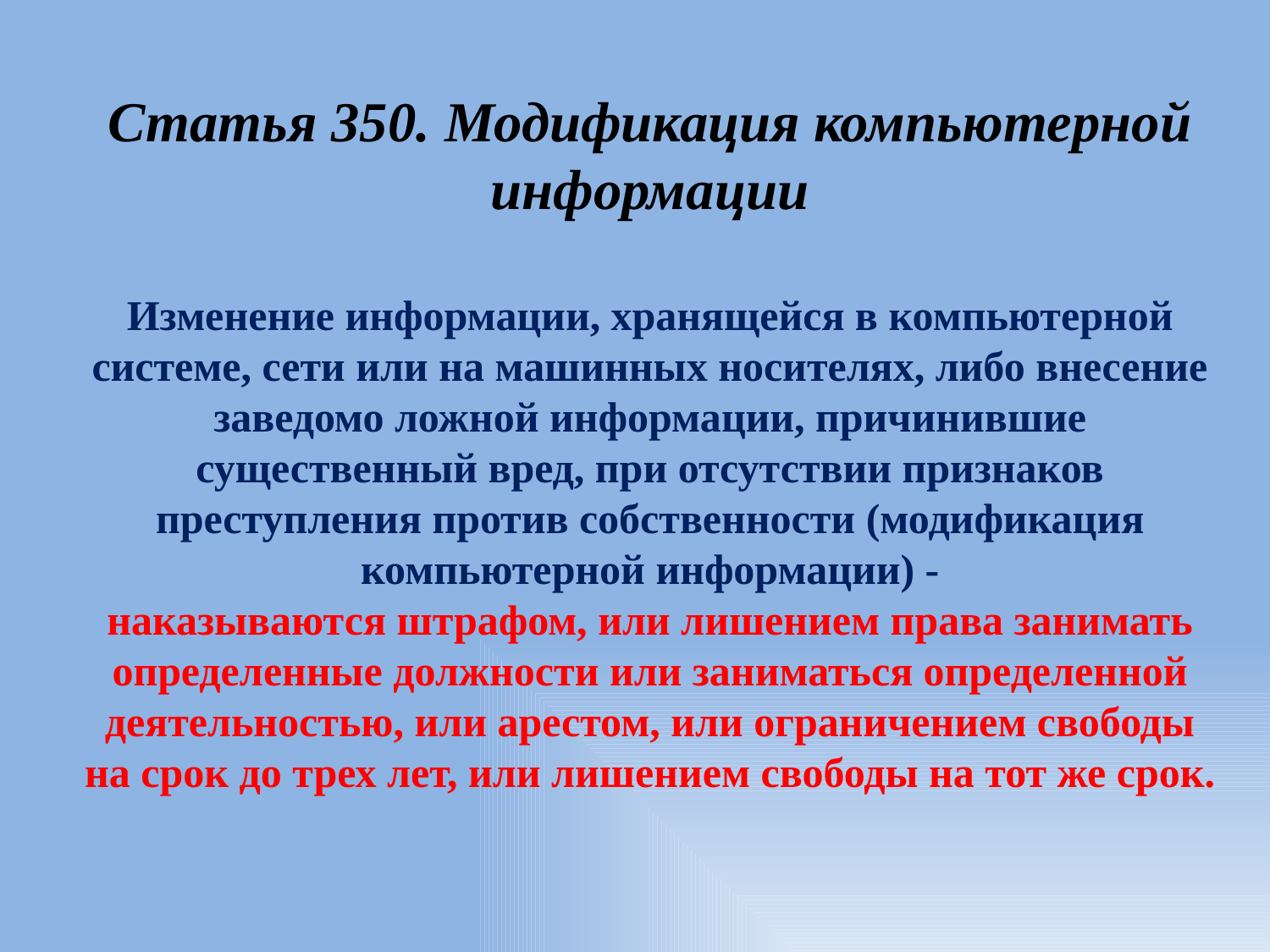

# Статья 350. Модификация компьютерной информации Изменение информации, хранящейся в компьютерной системе, сети или на машинных носителях, либо внесение заведомо ложной информации, причинившие существенный вред, при отсутствии признаков преступления против собственности (модификация компьютерной информации) - наказываются штрафом, или лишением права занимать определенные должности или заниматься определенной деятельностью, или арестом, или ограничением свободы на срок до трех лет, или лишением свободы на тот же срок.